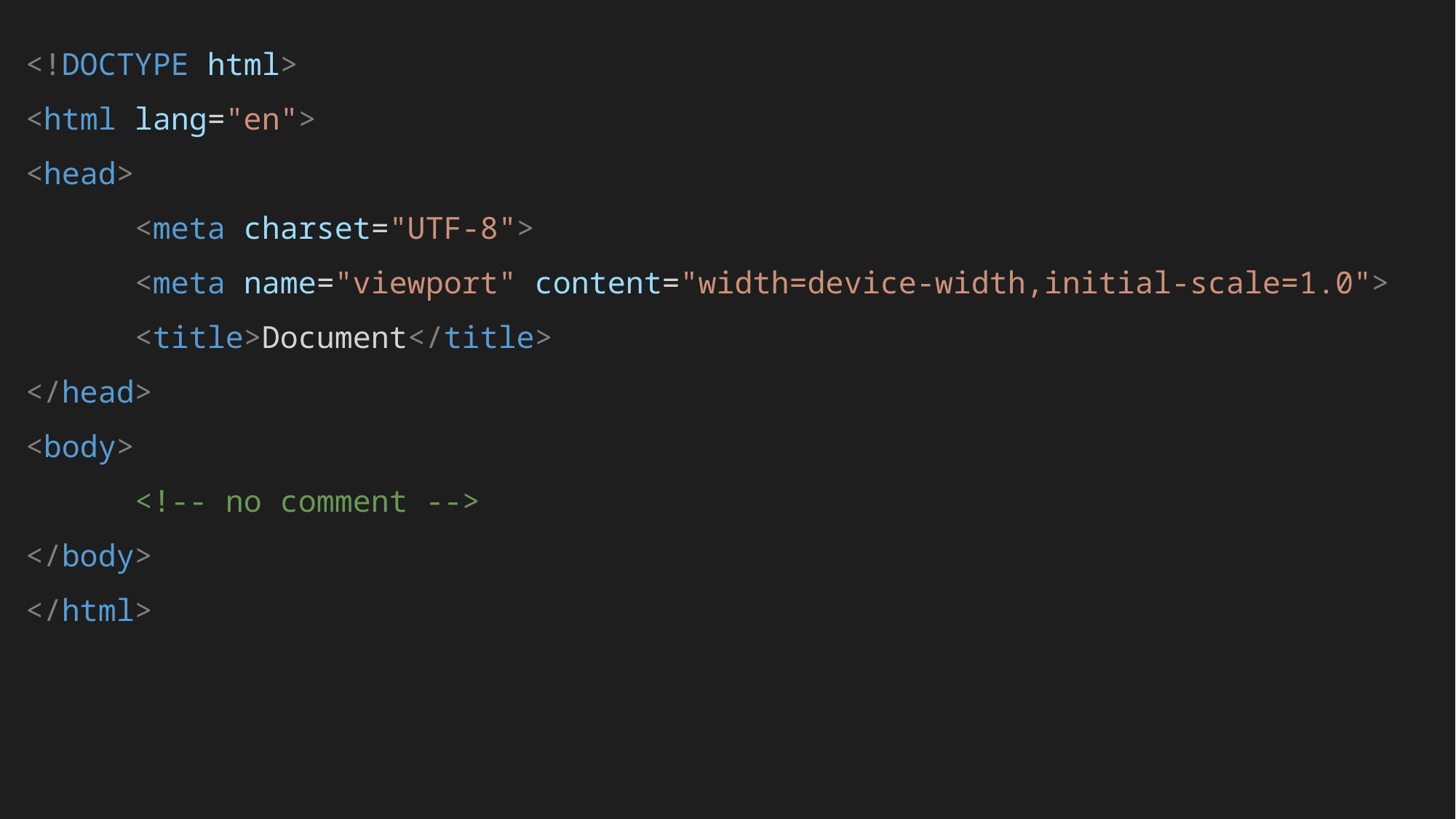

<!DOCTYPE html>
<html lang="en">
<head>
	<meta charset="UTF-8">
	<meta name="viewport" content="width=device-width,initial-scale=1.0">
	<title>Document</title>
</head>
<body>
	<!-- no comment -->
</body>
</html>